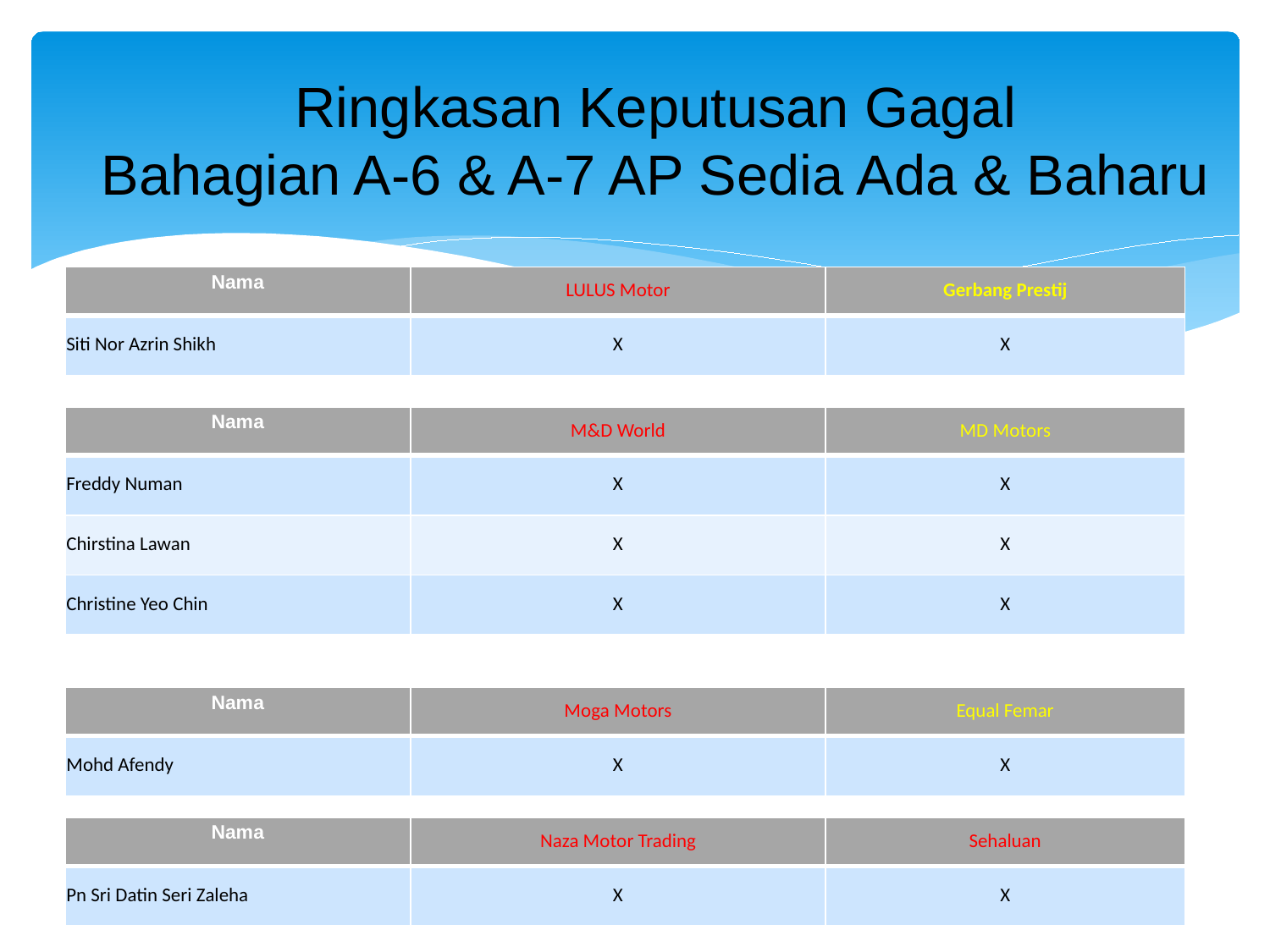

Ringkasan Keputusan Gagal
Bahagian A-6 & A-7 AP Sedia Ada & Baharu
| Nama | LULUS Motor | Gerbang Prestij |
| --- | --- | --- |
| Siti Nor Azrin Shikh | X | X |
| Nama | M&D World | MD Motors |
| --- | --- | --- |
| Freddy Numan | X | X |
| Chirstina Lawan | X | X |
| Christine Yeo Chin | X | X |
| Nama | Moga Motors | Equal Femar |
| --- | --- | --- |
| Mohd Afendy | X | X |
| Nama | Naza Motor Trading | Sehaluan |
| --- | --- | --- |
| Pn Sri Datin Seri Zaleha | X | X |